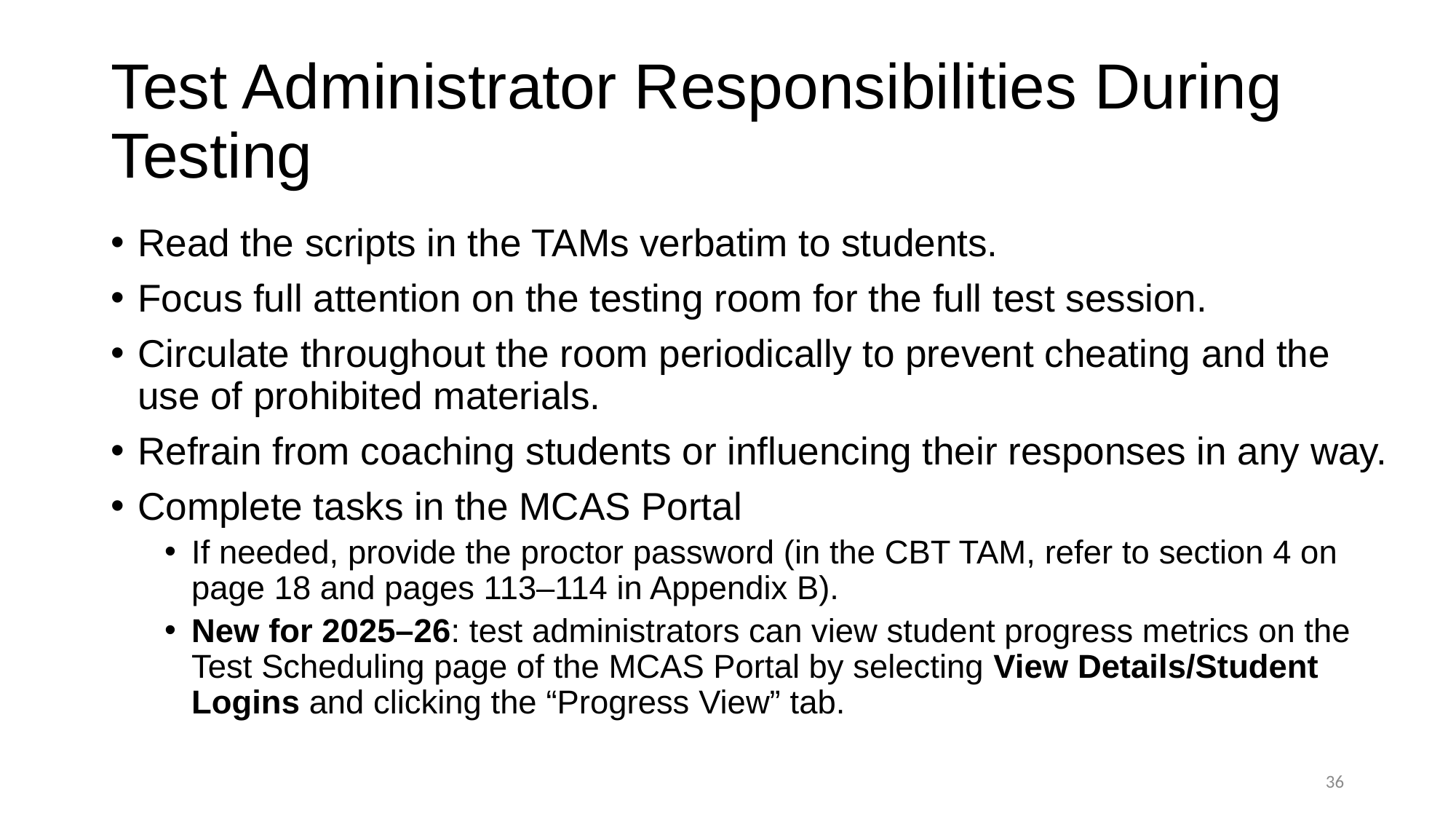

# Test Administrator Responsibilities During Testing
Read the scripts in the TAMs verbatim to students.
Focus full attention on the testing room for the full test session.
Circulate throughout the room periodically to prevent cheating and the use of prohibited materials.
Refrain from coaching students or influencing their responses in any way.
Complete tasks in the MCAS Portal
If needed, provide the proctor password (in the CBT TAM, refer to section 4 on page 18 and pages 113–114 in Appendix B).
New for 2025–26: test administrators can view student progress metrics on the Test Scheduling page of the MCAS Portal by selecting View Details/Student Logins and clicking the “Progress View” tab.
36